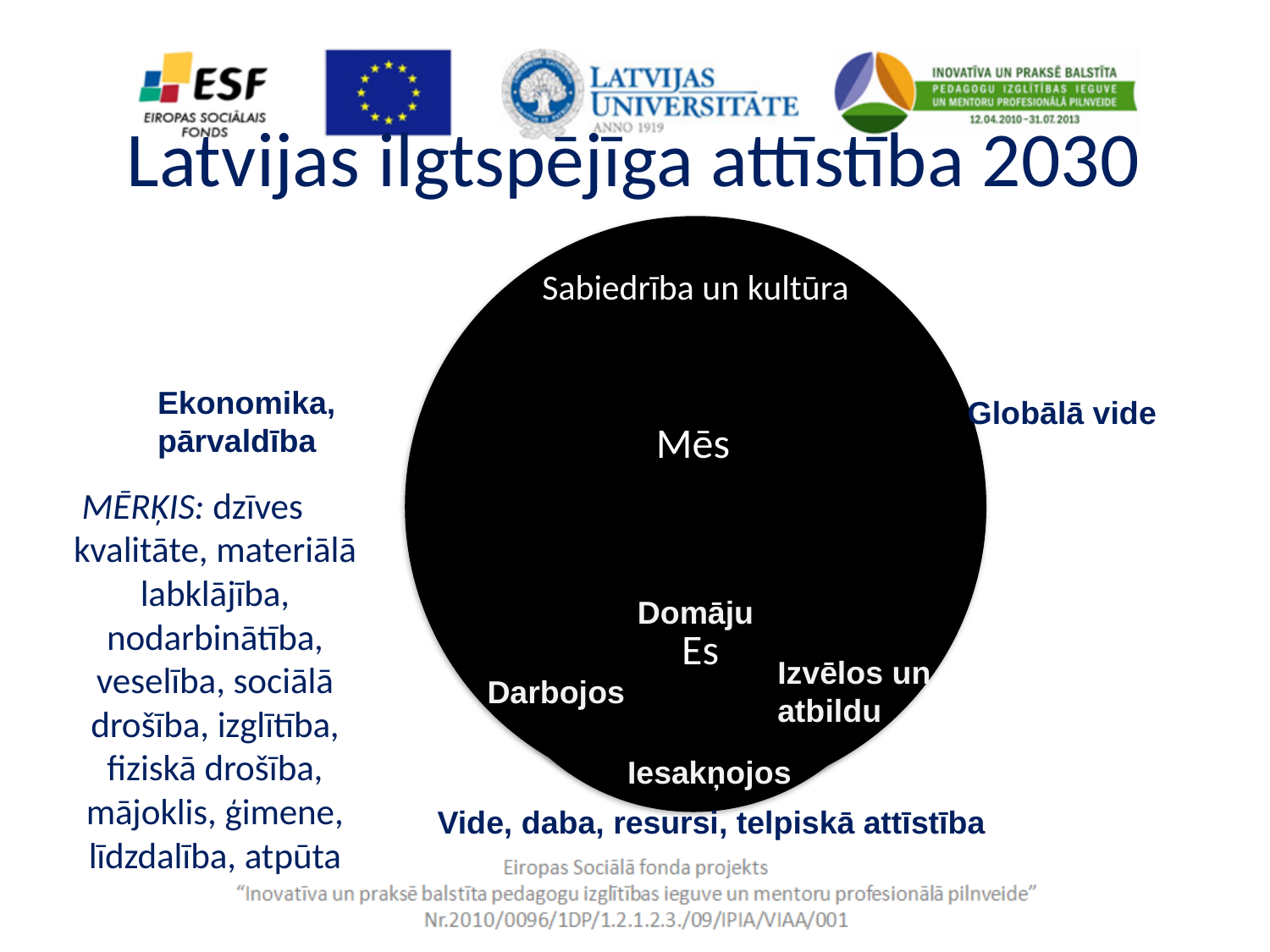

# Latvijas ilgtspējīga attīstība 2030
Sabiedrība un kultūra
Mēs
Es
Ekonomika, pārvaldība

Globālā vide

MĒRĶIS: dzīves kvalitāte, materiālā labklājība, nodarbinātība, veselība, sociālā drošība, izglītība, fiziskā drošība, mājoklis, ģimene, līdzdalība, atpūta
Domāju
Izvēlos un atbildu
Darbojos
Iesakņojos
Vide, daba, resursi, telpiskā attīstība